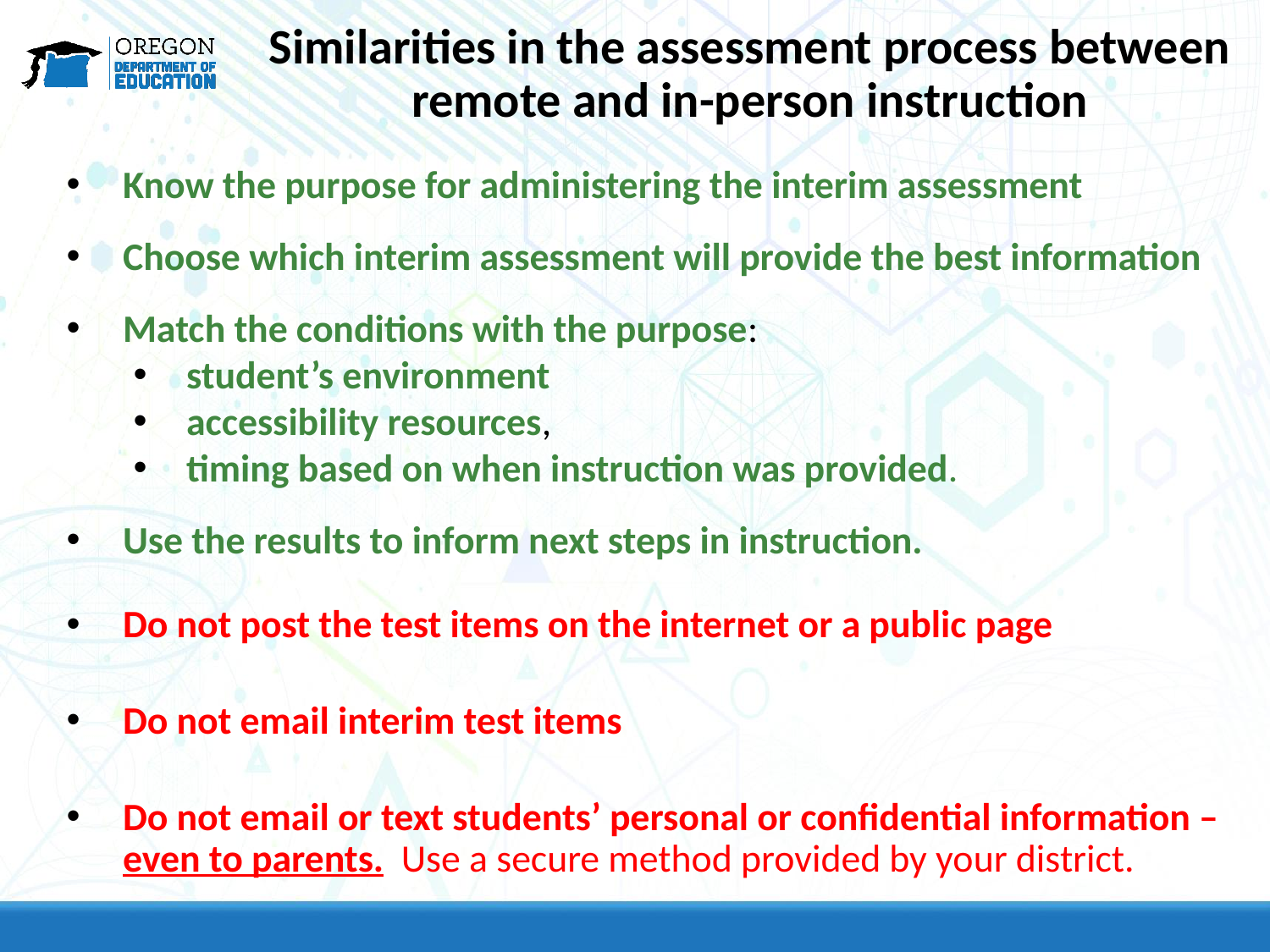

Similarities in the assessment process between remote and in-person instruction
Know the purpose for administering the interim assessment

Choose which interim assessment will provide the best information

Match the conditions with the purpose:
student’s environment
accessibility resources,
timing based on when instruction was provided.

Use the results to inform next steps in instruction.

Do not post the test items on the internet or a public page

Do not email interim test items

Do not email or text students’ personal or confidential information – even to parents.  Use a secure method provided by your district.